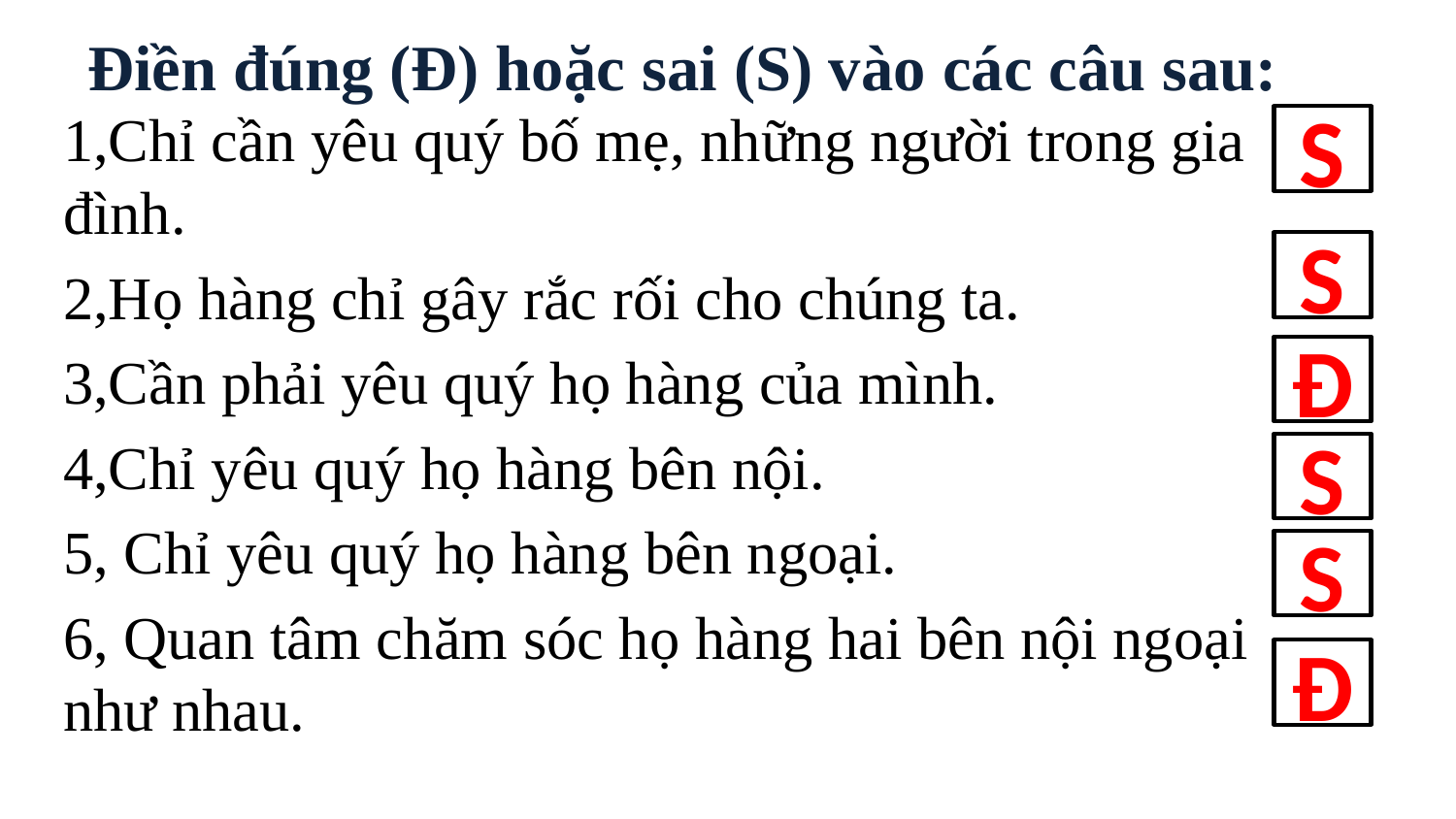

# Điền đúng (Đ) hoặc sai (S) vào các câu sau:
1,Chỉ cần yêu quý bố mẹ, những người trong gia đình.
2,Họ hàng chỉ gây rắc rối cho chúng ta.
3,Cần phải yêu quý họ hàng của mình.
4,Chỉ yêu quý họ hàng bên nội.
5, Chỉ yêu quý họ hàng bên ngoại.
6, Quan tâm chăm sóc họ hàng hai bên nội ngoại như nhau.
S
S
Đ
S
S
Đ